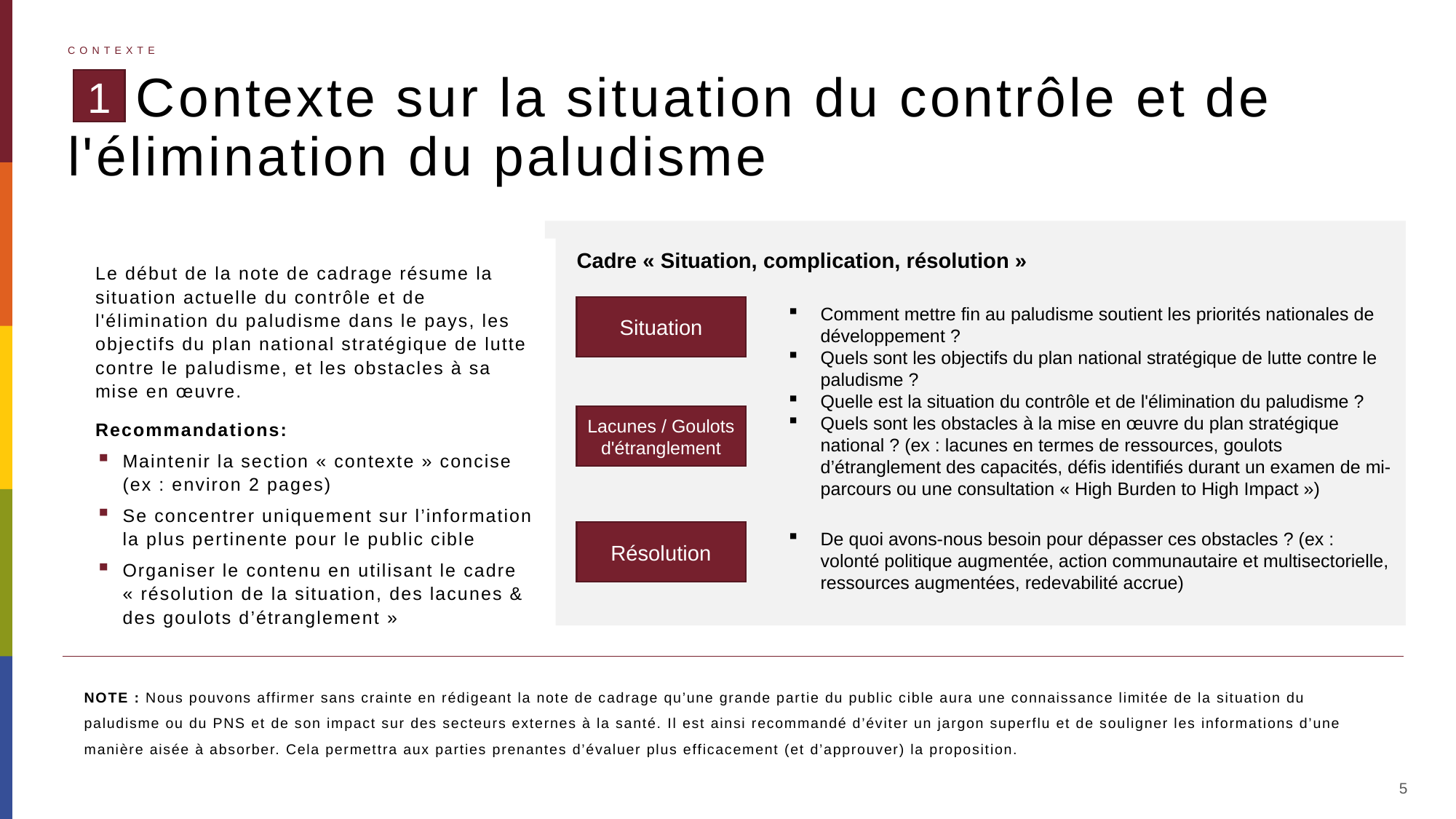

Contexte
# Contexte sur la situation du contrôle et de l'élimination du paludisme
1

Le début de la note de cadrage résume la situation actuelle du contrôle et de l'élimination du paludisme dans le pays, les objectifs du plan national stratégique de lutte contre le paludisme, et les obstacles à sa mise en œuvre.
Recommandations:
Maintenir la section « contexte » concise (ex : environ 2 pages)
Se concentrer uniquement sur l’information la plus pertinente pour le public cible
Organiser le contenu en utilisant le cadre « résolution de la situation, des lacunes & des goulots d’étranglement »
Cadre « Situation, complication, résolution »

Situation
Comment mettre fin au paludisme soutient les priorités nationales de développement ?
Quels sont les objectifs du plan national stratégique de lutte contre le paludisme ?
Quelle est la situation du contrôle et de l'élimination du paludisme ?
Lacunes / Goulots d'étranglement

Quels sont les obstacles à la mise en œuvre du plan stratégique national ? (ex : lacunes en termes de ressources, goulots d’étranglement des capacités, défis identifiés durant un examen de mi-parcours ou une consultation « High Burden to High Impact »)

Résolution
De quoi avons-nous besoin pour dépasser ces obstacles ? (ex : volonté politique augmentée, action communautaire et multisectorielle, ressources augmentées, redevabilité accrue)

NOTE : Nous pouvons affirmer sans crainte en rédigeant la note de cadrage qu’une grande partie du public cible aura une connaissance limitée de la situation du paludisme ou du PNS et de son impact sur des secteurs externes à la santé. Il est ainsi recommandé d’éviter un jargon superflu et de souligner les informations d’une manière aisée à absorber. Cela permettra aux parties prenantes d’évaluer plus efficacement (et d’approuver) la proposition.
5